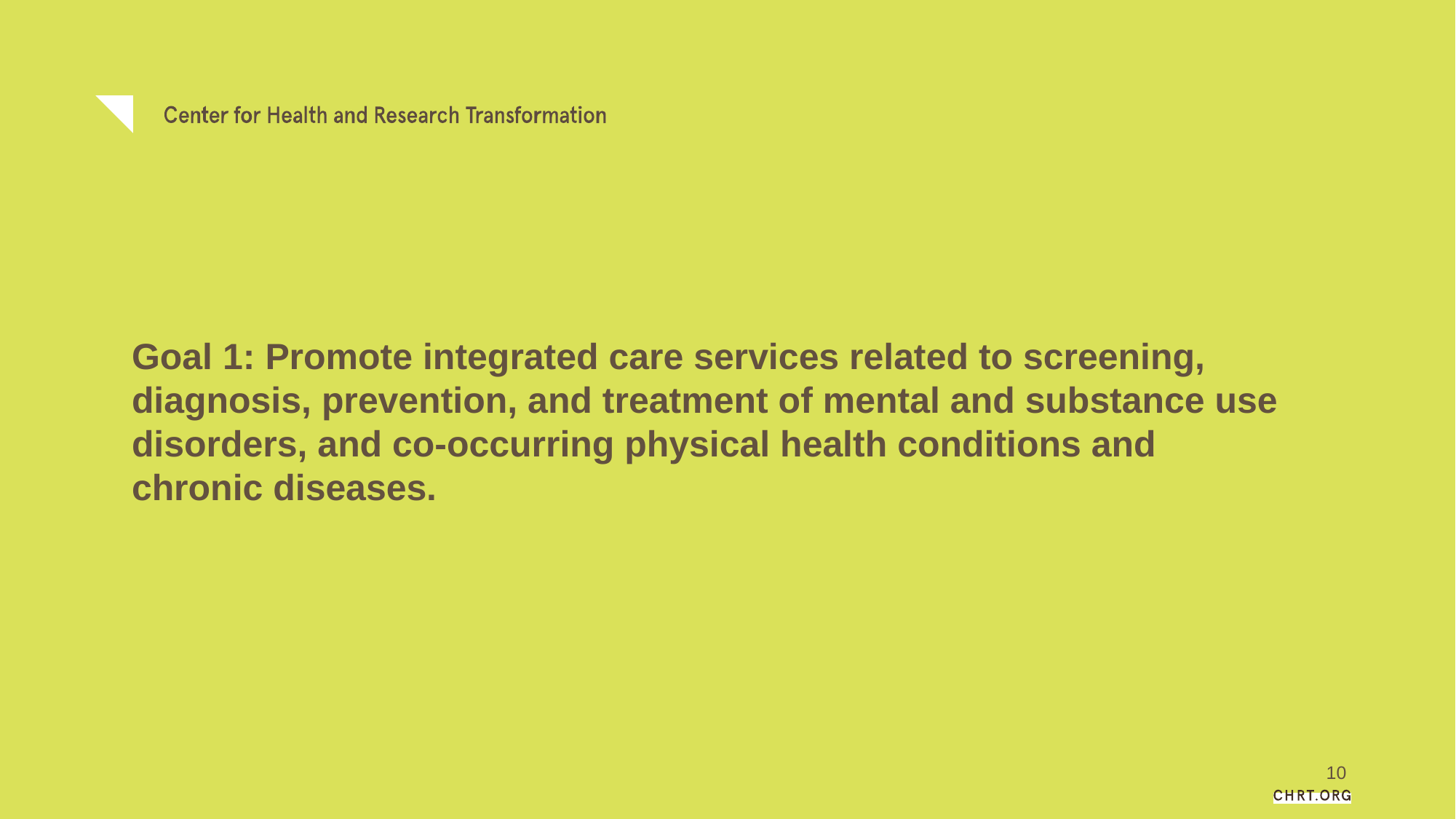

# Goal 1: Promote integrated care services related to screening, diagnosis, prevention, and treatment of mental and substance use disorders, and co-occurring physical health conditions and chronic diseases.

10